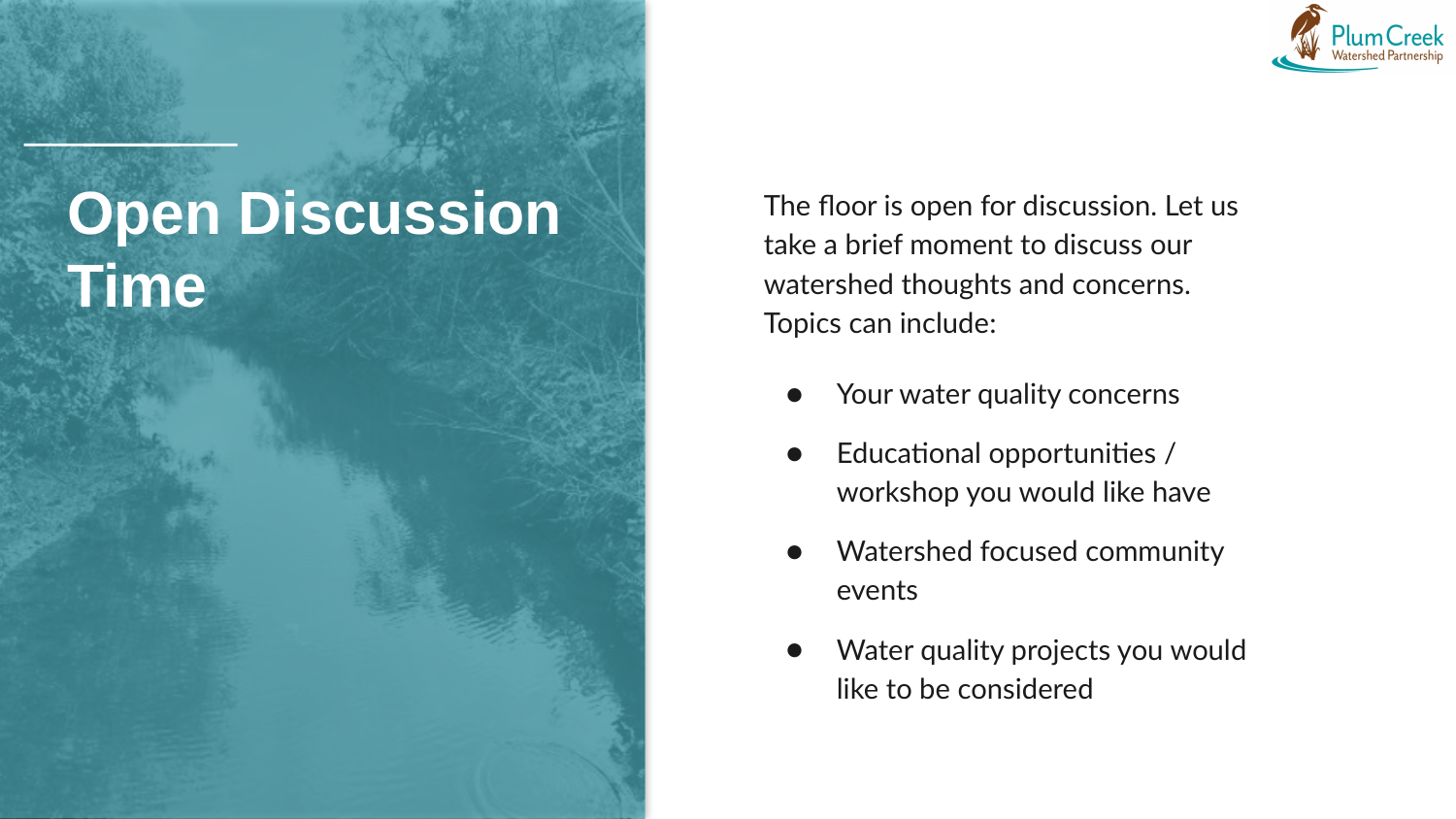

# Open Discussion Time
The floor is open for discussion. Let us take a brief moment to discuss our watershed thoughts and concerns. Topics can include:
Your water quality concerns
Educational opportunities / workshop you would like have
Watershed focused community events
Water quality projects you would like to be considered